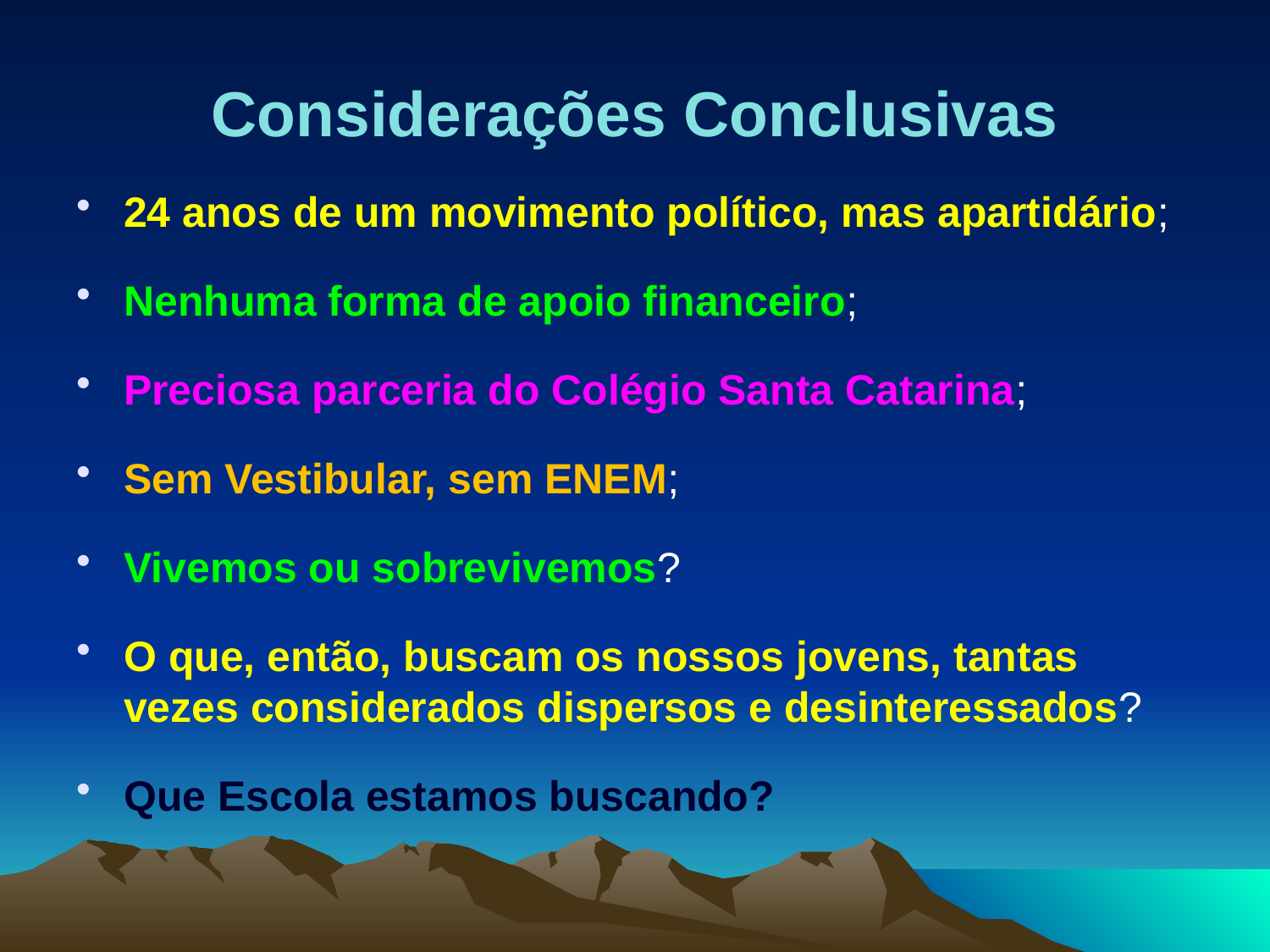

# Considerações Conclusivas
24 anos de um movimento político, mas apartidário;

Nenhuma forma de apoio financeiro;

Preciosa parceria do Colégio Santa Catarina;

Sem Vestibular, sem ENEM;

Vivemos ou sobrevivemos?

O que, então, buscam os nossos jovens, tantas vezes considerados dispersos e desinteressados?

Que Escola estamos buscando?